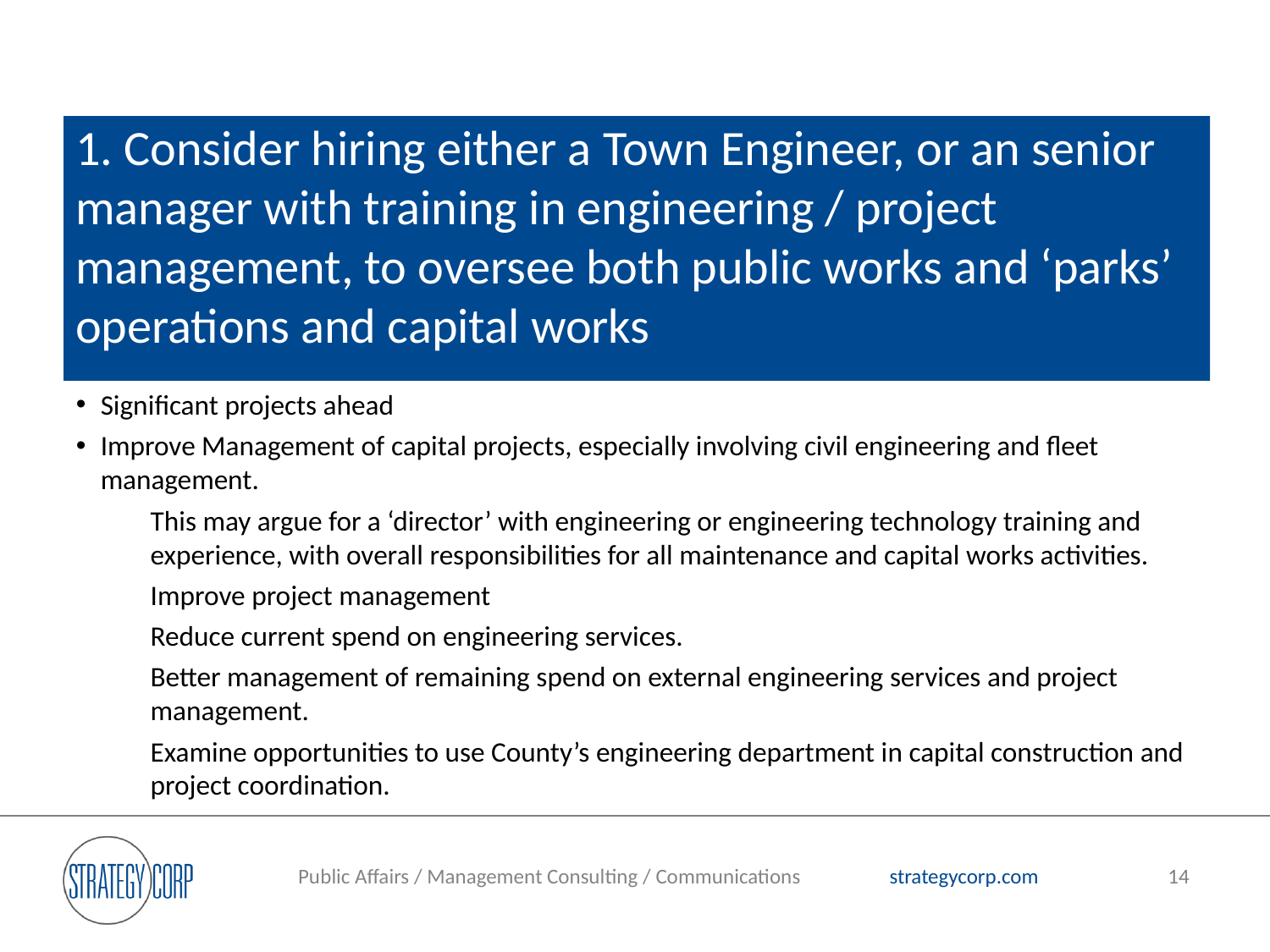

# 1. Consider hiring either a Town Engineer, or an senior manager with training in engineering / project management, to oversee both public works and ‘parks’ operations and capital works
Significant projects ahead
Improve Management of capital projects, especially involving civil engineering and fleet management.
This may argue for a ‘director’ with engineering or engineering technology training and experience, with overall responsibilities for all maintenance and capital works activities.
Improve project management
Reduce current spend on engineering services.
Better management of remaining spend on external engineering services and project management.
Examine opportunities to use County’s engineering department in capital construction and project coordination.